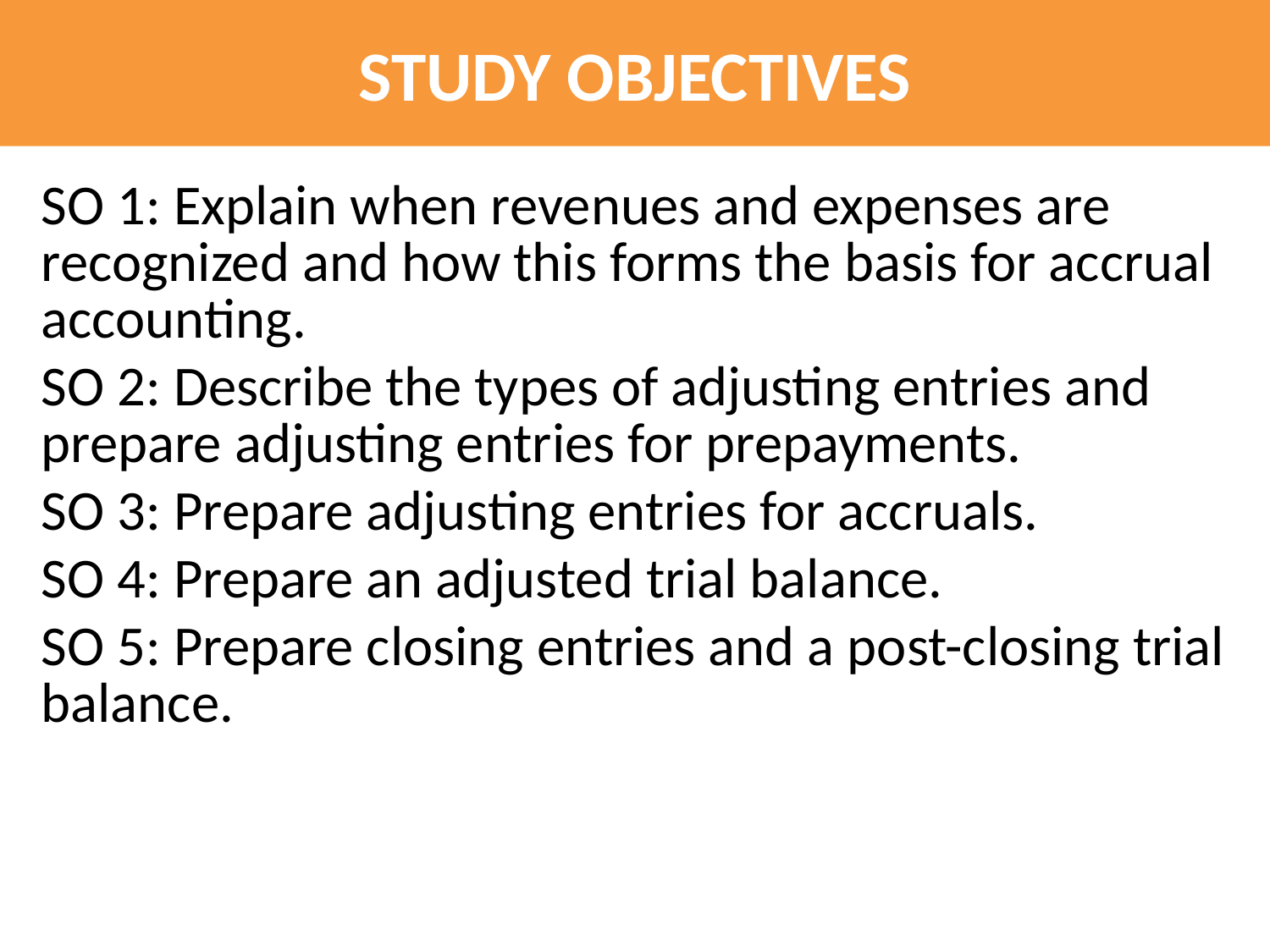

# STUDY OBJECTIVES
SO 1: Explain when revenues and expenses are recognized and how this forms the basis for accrual accounting.
SO 2: Describe the types of adjusting entries and prepare adjusting entries for prepayments.
SO 3: Prepare adjusting entries for accruals.
SO 4: Prepare an adjusted trial balance.
SO 5: Prepare closing entries and a post-closing trial balance.